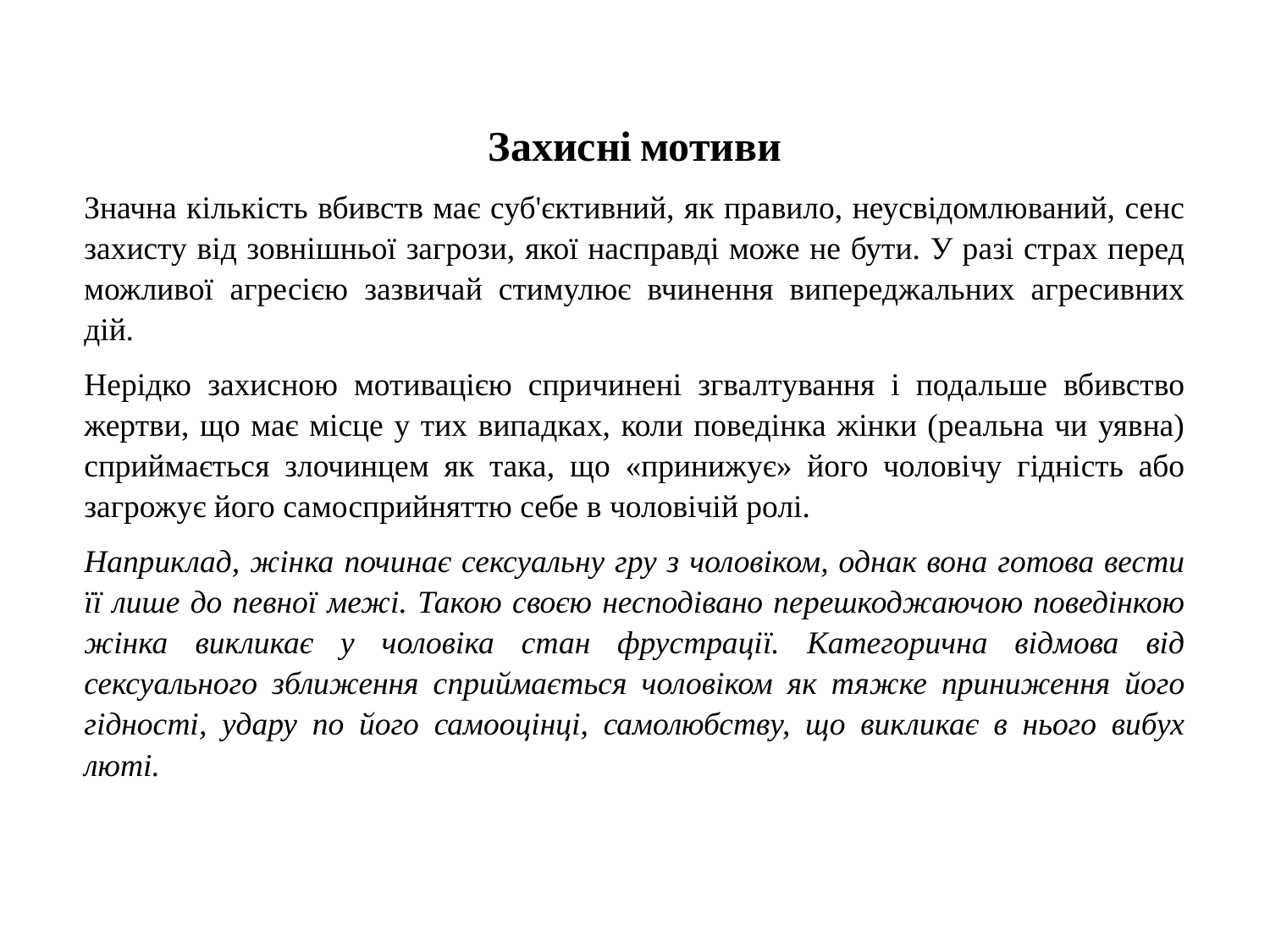

Захисні мотиви
Значна кількість вбивств має суб'єктивний, як правило, неусвідомлюваний, сенс захисту від зовнішньої загрози, якої насправді може не бути. У разі страх перед можливої ​​агресією зазвичай стимулює вчинення випереджальних агресивних дій.
Нерідко захисною мотивацією спричинені згвалтування і подальше вбивство жертви, що має місце у тих випадках, коли поведінка жінки (реальна чи уявна) сприймається злочинцем як така, що «принижує» його чоловічу гідність або загрожує його самосприйняттю себе в чоловічій ролі.
Наприклад, жінка починає сексуальну гру з чоловіком, однак вона готова вести її лише до певної межі. Такою своєю несподівано перешкоджаючою поведінкою жінка викликає у чоловіка стан фрустрації. Категорична відмова від сексуального зближення сприймається чоловіком як тяжке приниження його гідності, удару по його самооцінці, самолюбству, що викликає в нього вибух люті.